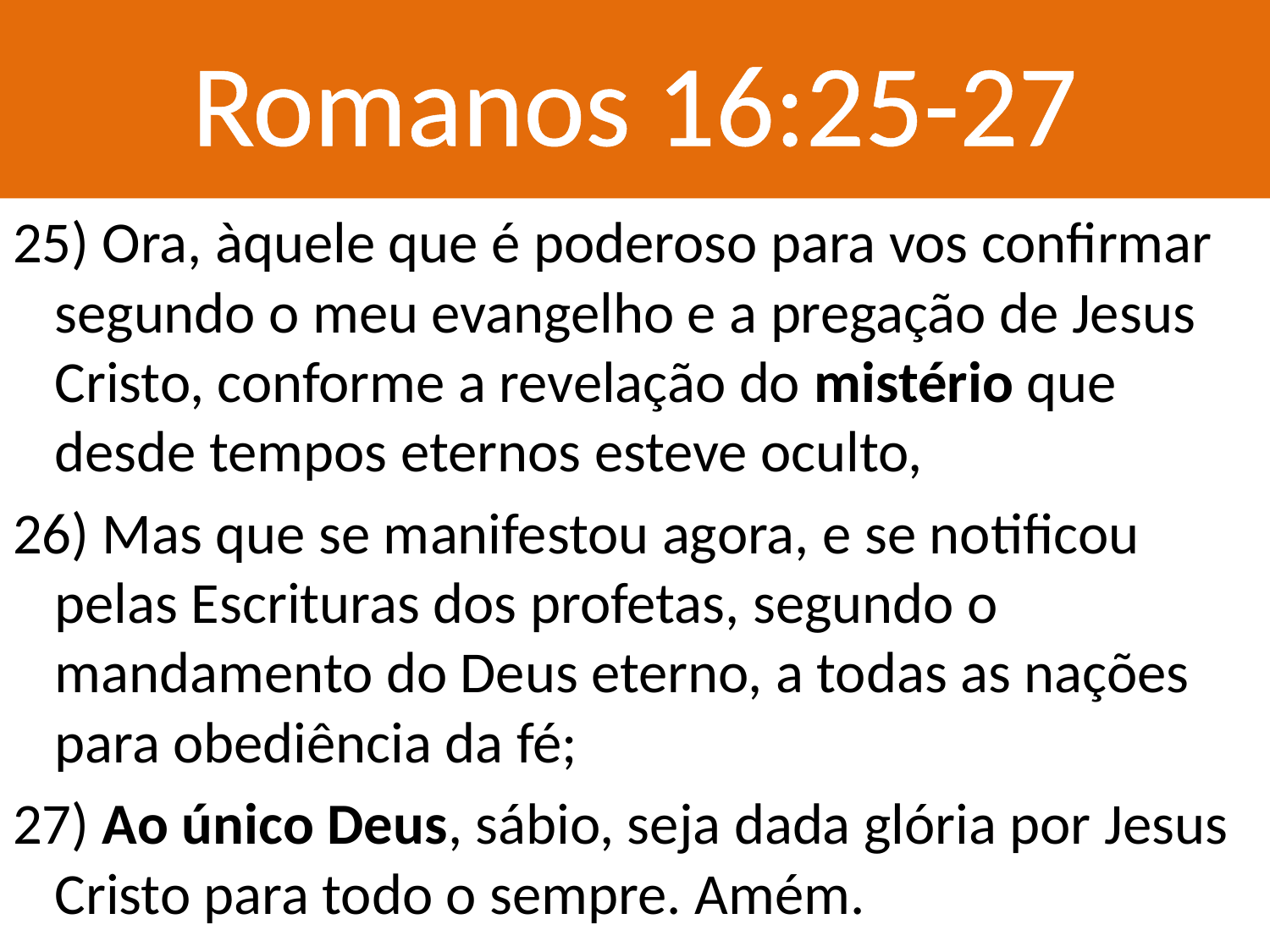

# Romanos 16:25-27
25) Ora, àquele que é poderoso para vos confirmar segundo o meu evangelho e a pregação de Jesus Cristo, conforme a revelação do mistério que desde tempos eternos esteve oculto,
26) Mas que se manifestou agora, e se notificou pelas Escrituras dos profetas, segundo o mandamento do Deus eterno, a todas as nações para obediência da fé;
27) Ao único Deus, sábio, seja dada glória por Jesus Cristo para todo o sempre. Amém.